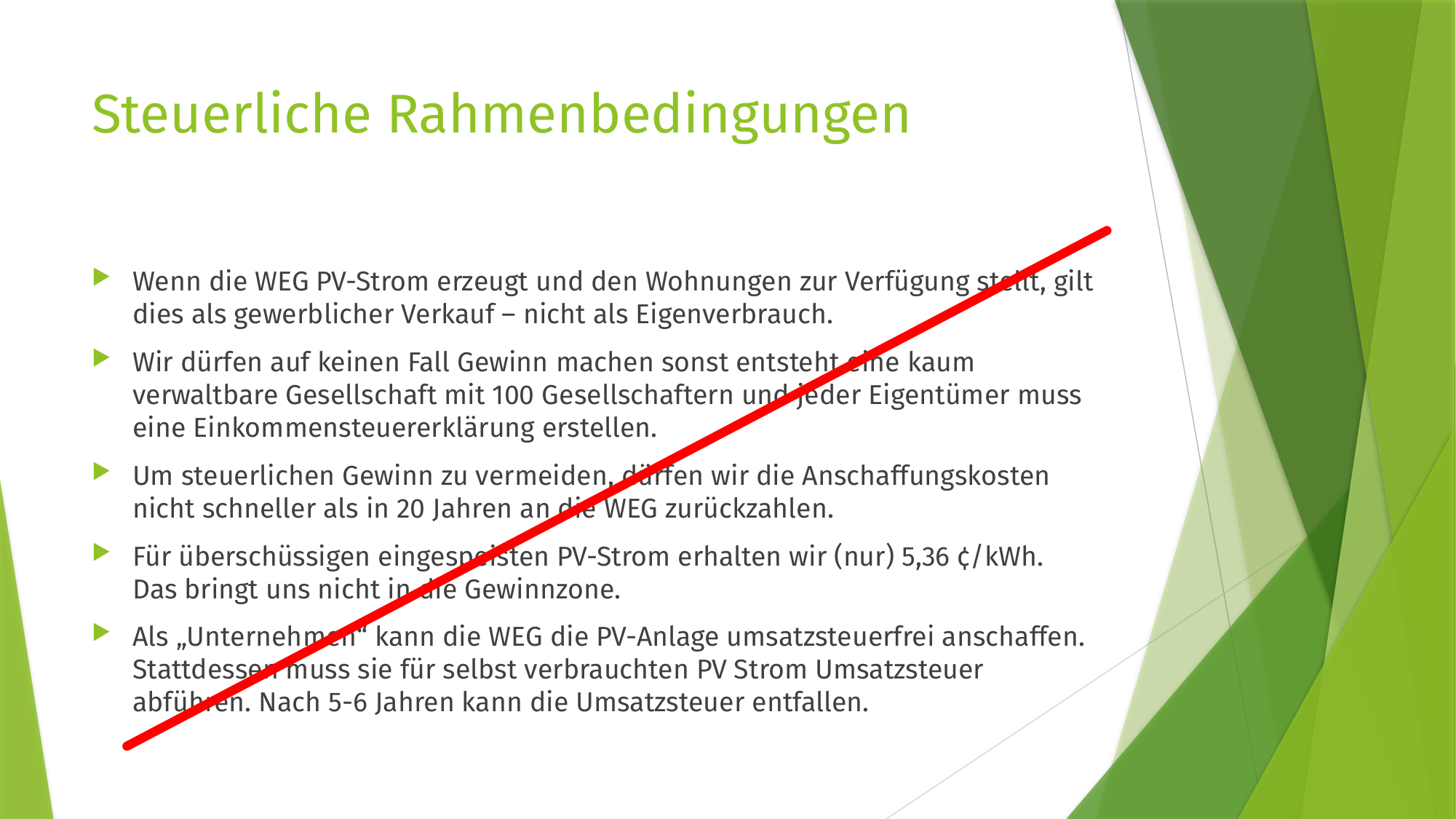

# Steuerliche Rahmenbedingungen
Wenn die WEG PV-Strom erzeugt und den Wohnungen zur Verfügung stellt, gilt dies als gewerblicher Verkauf – nicht als Eigenverbrauch.
Wir dürfen auf keinen Fall Gewinn machen sonst entsteht eine kaum verwaltbare Gesellschaft mit 100 Gesellschaftern und jeder Eigentümer muss eine Einkommensteuererklärung erstellen.
Um steuerlichen Gewinn zu vermeiden, dürfen wir die Anschaffungskosten nicht schneller als in 20 Jahren an die WEG zurückzahlen.
Für überschüssigen eingespeisten PV-Strom erhalten wir (nur) 5,36 ¢/kWh. Das bringt uns nicht in die Gewinnzone.
Als „Unternehmen“ kann die WEG die PV-Anlage umsatzsteuerfrei anschaffen. Stattdessen muss sie für selbst verbrauchten PV Strom Umsatzsteuer abführen. Nach 5-6 Jahren kann die Umsatzsteuer entfallen.